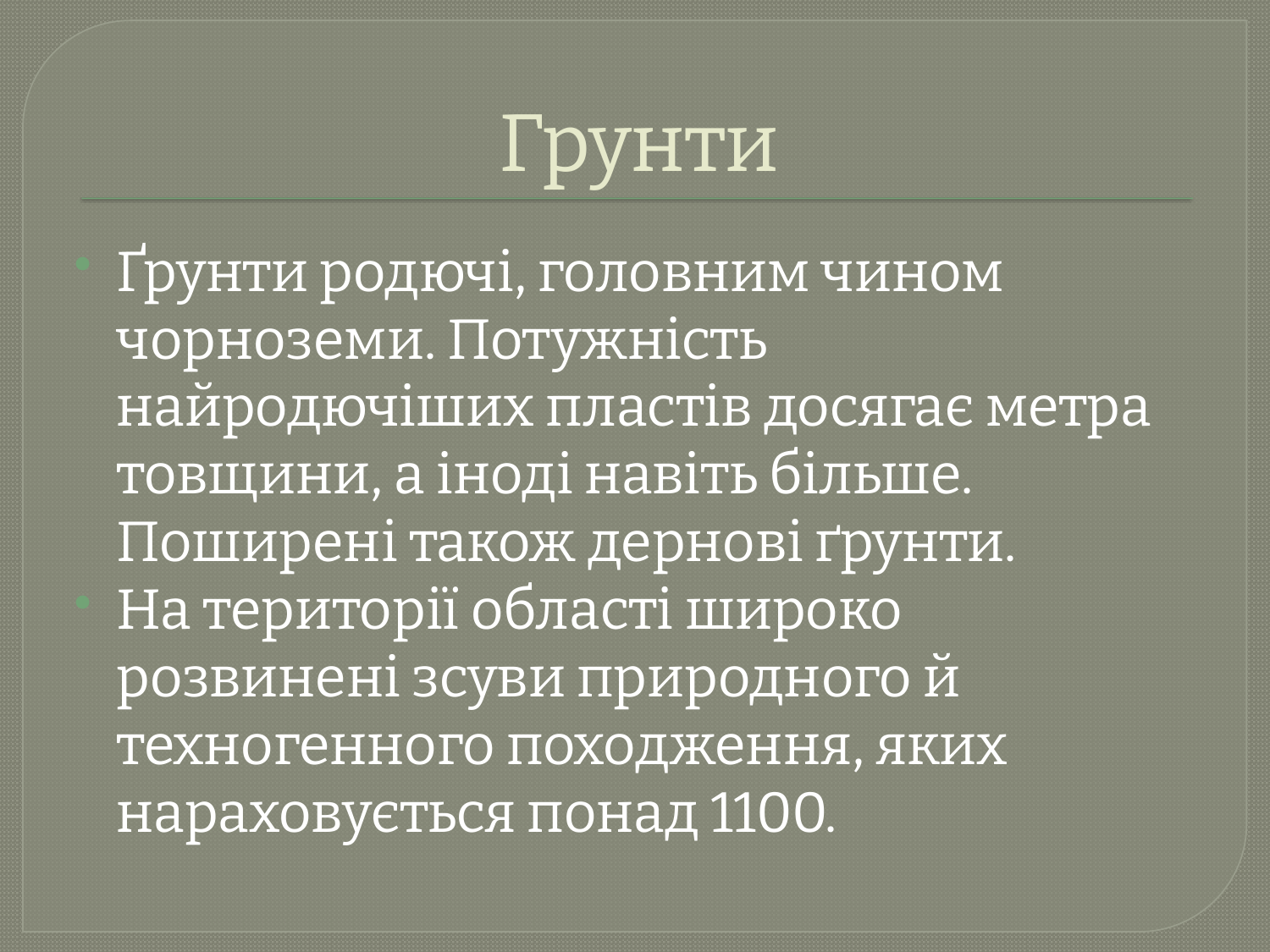

# Грунти
Ґрунти родючі, головним чином чорноземи. Потужність найродючіших пластів досягає метра товщини, а іноді навіть більше. Поширені також дернові ґрунти.
На території області широко розвинені зсуви природного й техногенного походження, яких нараховується понад 1100.